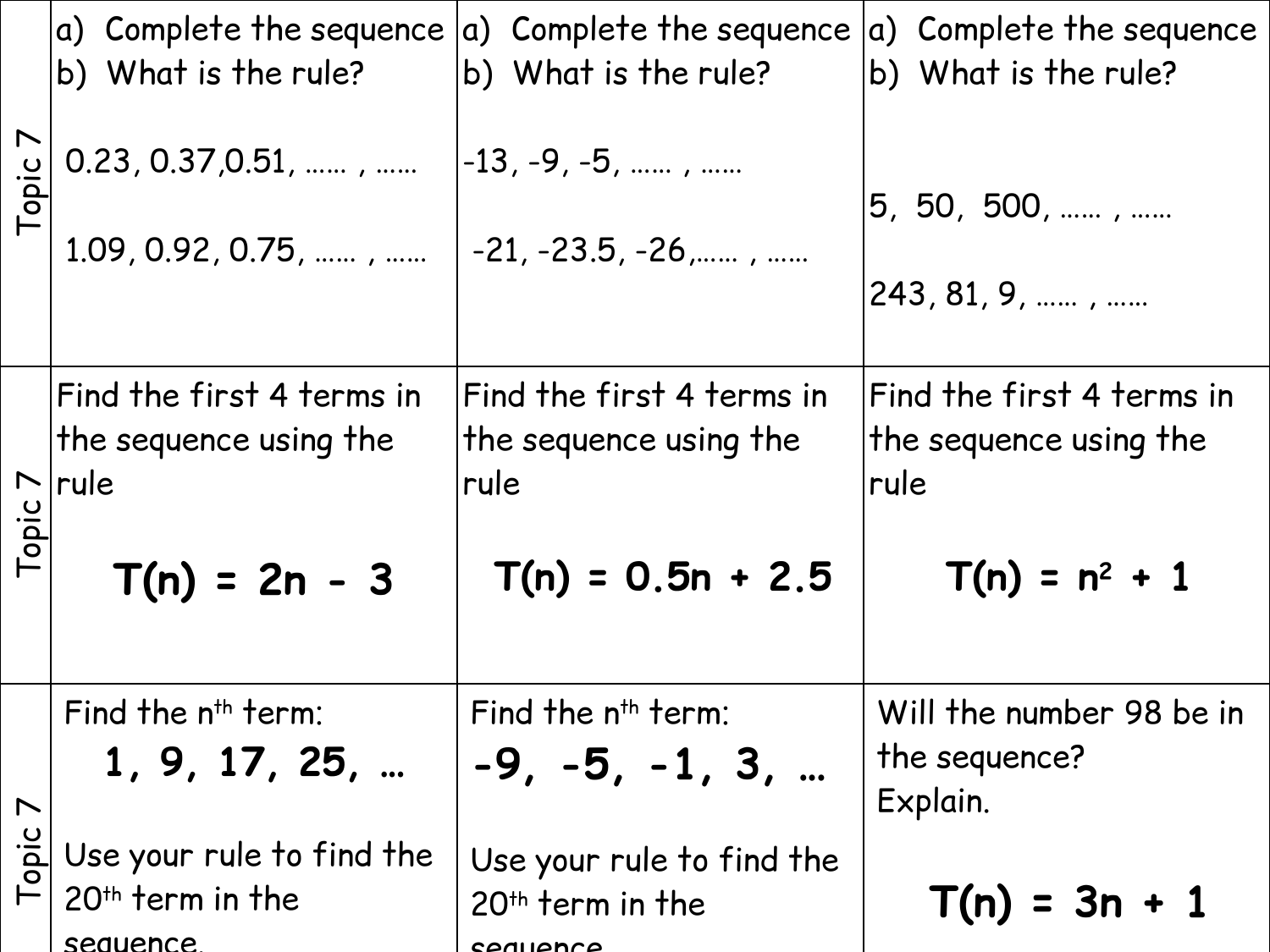

| Topic 7 | Complete the sequence What is the rule? 0.23, 0.37,0.51, …… , …… 1.09, 0.92, 0.75, …… , …… | Complete the sequence What is the rule? -13, -9, -5, …… , …… -21, -23.5, -26,…… , …… | Complete the sequence What is the rule? 5, 50, 500, …… , …… 243, 81, 9, …… , …… |
| --- | --- | --- | --- |
| Topic 7 | Find the first 4 terms in the sequence using the rule T(n) = 2n - 3 | Find the first 4 terms in the sequence using the rule T(n) = 0.5n + 2.5 | Find the first 4 terms in the sequence using the rule T(n) = n2 + 1 |
| Topic 7 | Find the nth term: 1, 9, 17, 25, … Use your rule to find the 20th term in the sequence. | Find the nth term: -9, -5, -1, 3, … Use your rule to find the 20th term in the sequence. | Will the number 98 be in the sequence? Explain. T(n) = 3n + 1 |